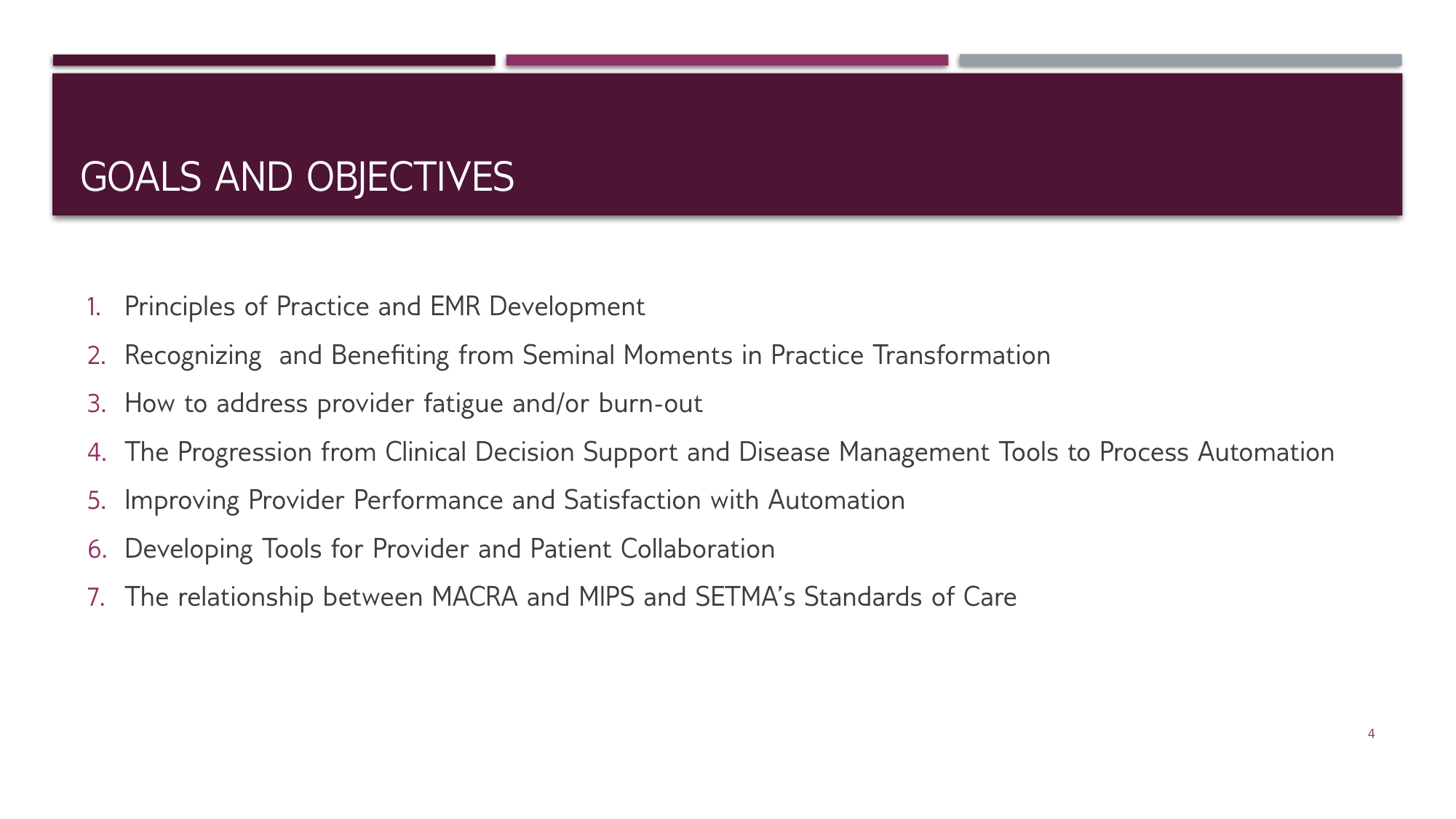

# Goals and Objectives

Principles of Practice and EMR Development
Recognizing  and Benefiting from Seminal Moments in Practice Transformation
How to address provider fatigue and/or burn-out
The Progression from Clinical Decision Support and Disease Management Tools to Process Automation
Improving Provider Performance and Satisfaction with Automation
Developing Tools for Provider and Patient Collaboration
The relationship between MACRA and MIPS and SETMA’s Standards of Care

4